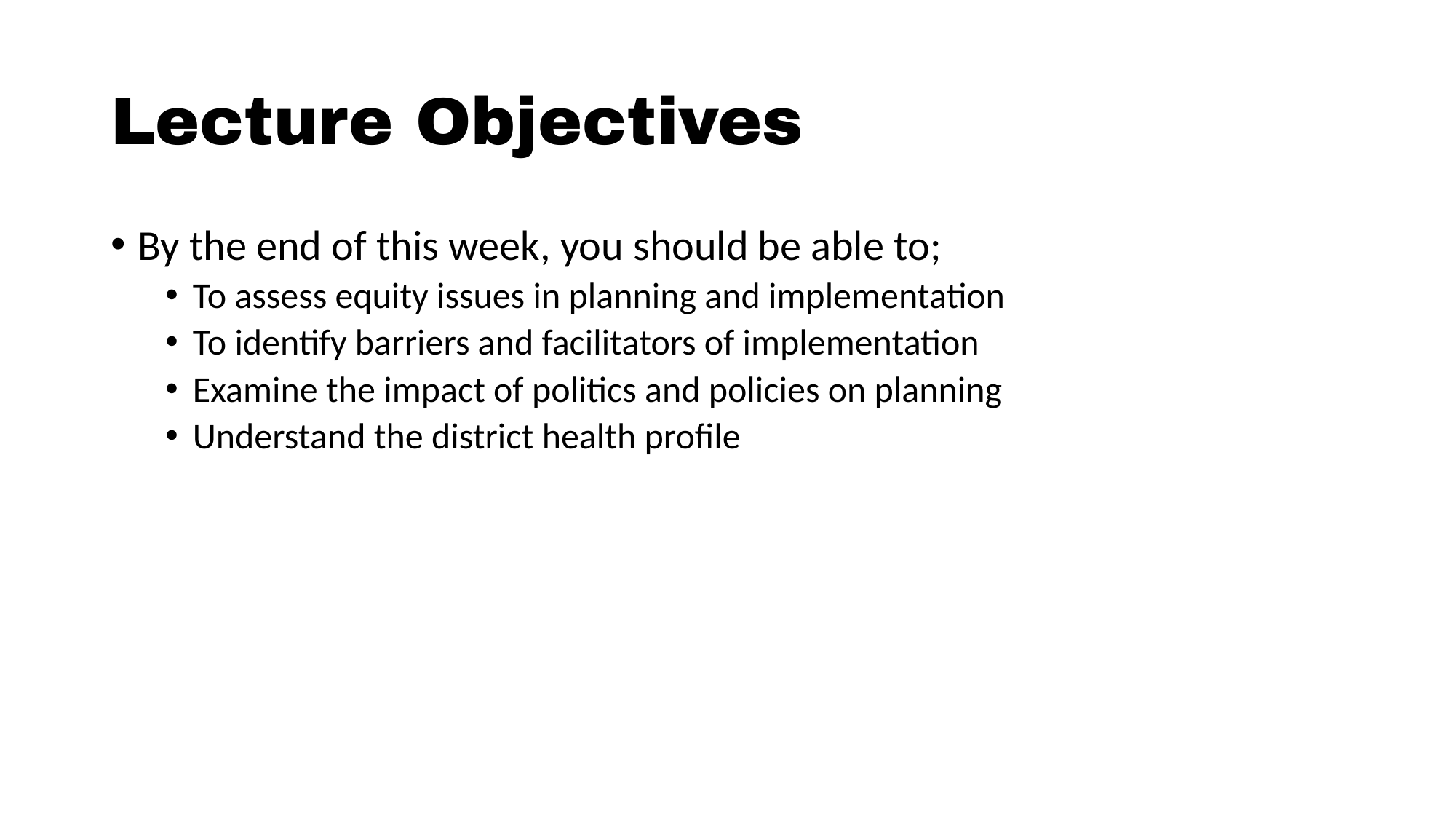

# Lecture Objectives
By the end of this week, you should be able to;
To assess equity issues in planning and implementation
To identify barriers and facilitators of implementation
Examine the impact of politics and policies on planning
Understand the district health profile